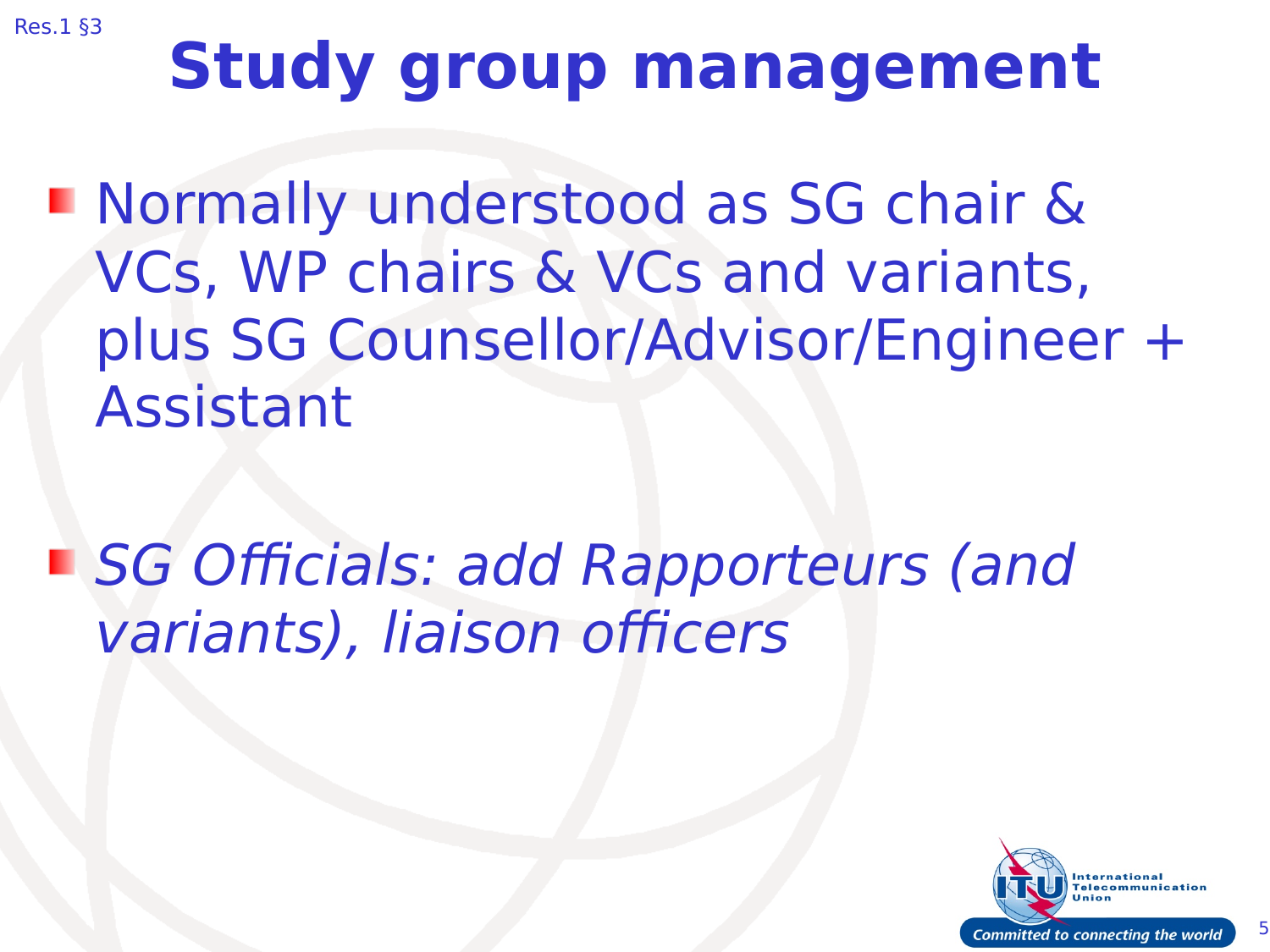

Study group management
Normally understood as SG chair & VCs, WP chairs & VCs and variants, plus SG Counsellor/Advisor/Engineer + Assistant

SG Officials: add Rapporteurs (and variants), liaison officers
Res.1 §3
5